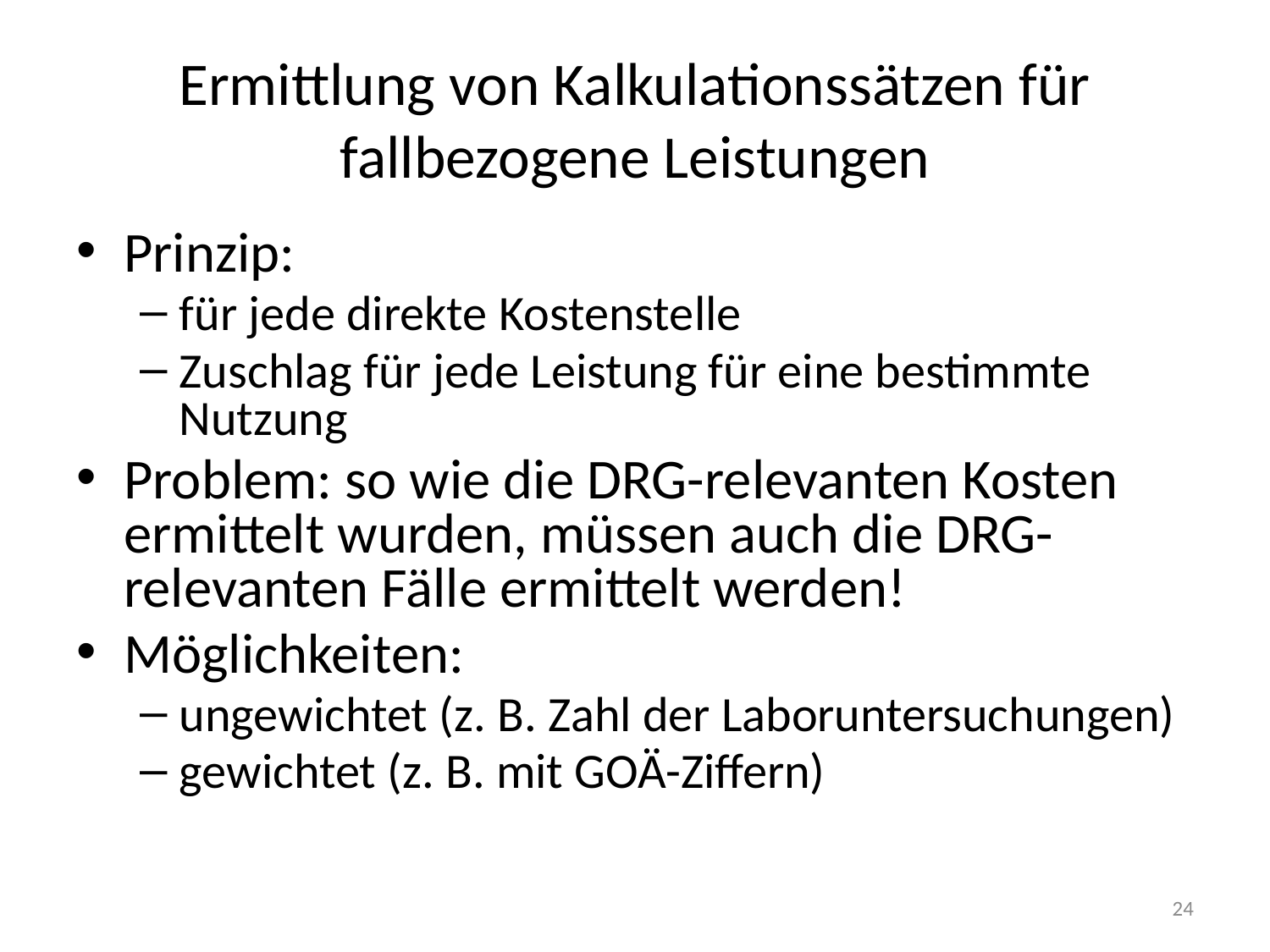

# Ermittlung von Kalkulationssätzen für fallbezogene Leistungen
Prinzip:
für jede direkte Kostenstelle
Zuschlag für jede Leistung für eine bestimmte Nutzung
Problem: so wie die DRG-relevanten Kosten ermittelt wurden, müssen auch die DRG-relevanten Fälle ermittelt werden!
Möglichkeiten:
ungewichtet (z. B. Zahl der Laboruntersuchungen)
gewichtet (z. B. mit GOÄ-Ziffern)
24